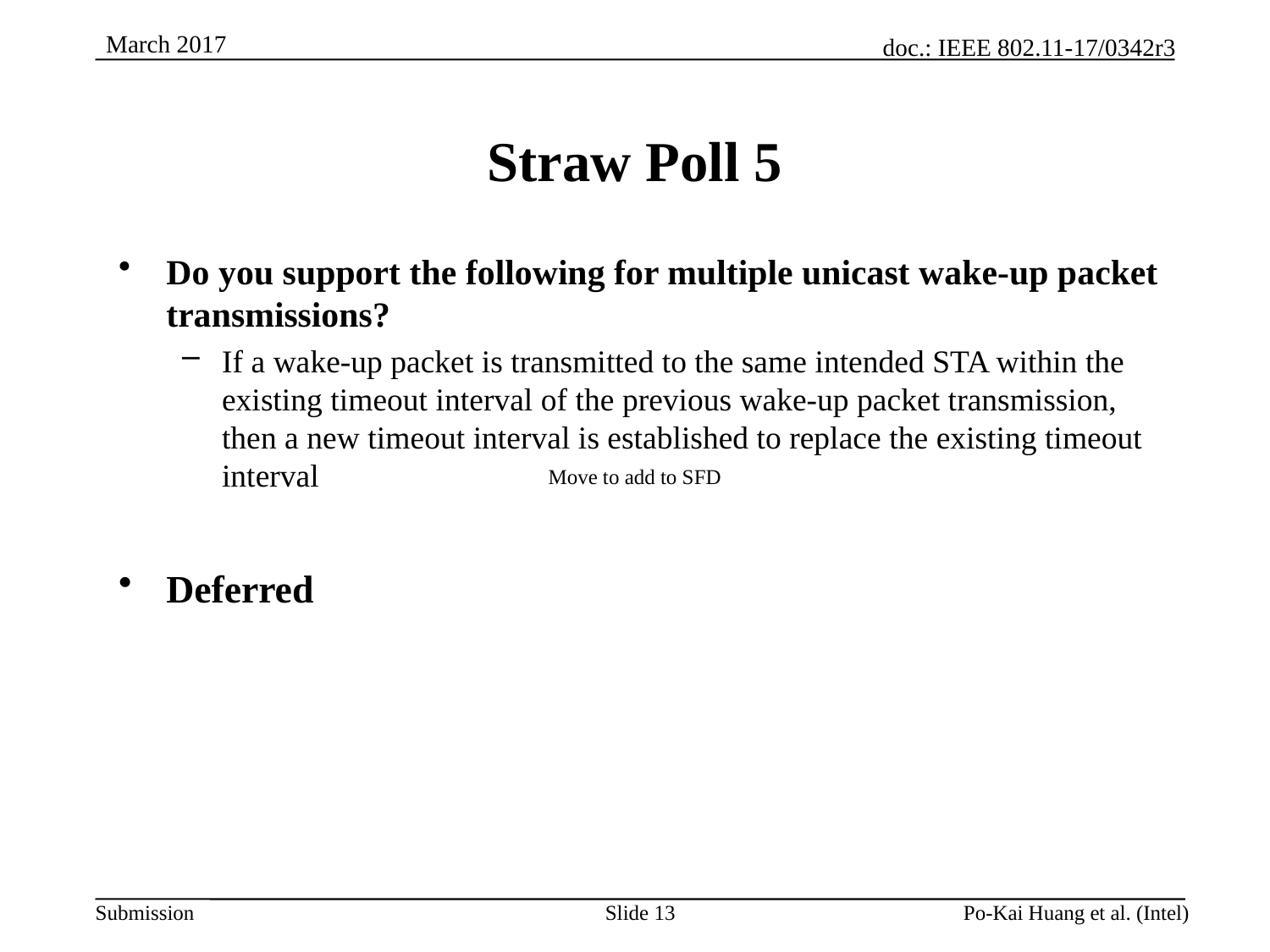

# Straw Poll 5
Do you support the following for multiple unicast wake-up packet transmissions?
If a wake-up packet is transmitted to the same intended STA within the existing timeout interval of the previous wake-up packet transmission, then a new timeout interval is established to replace the existing timeout interval

Deferred

Move to add to SFD
Slide 13
Po-Kai Huang et al. (Intel)